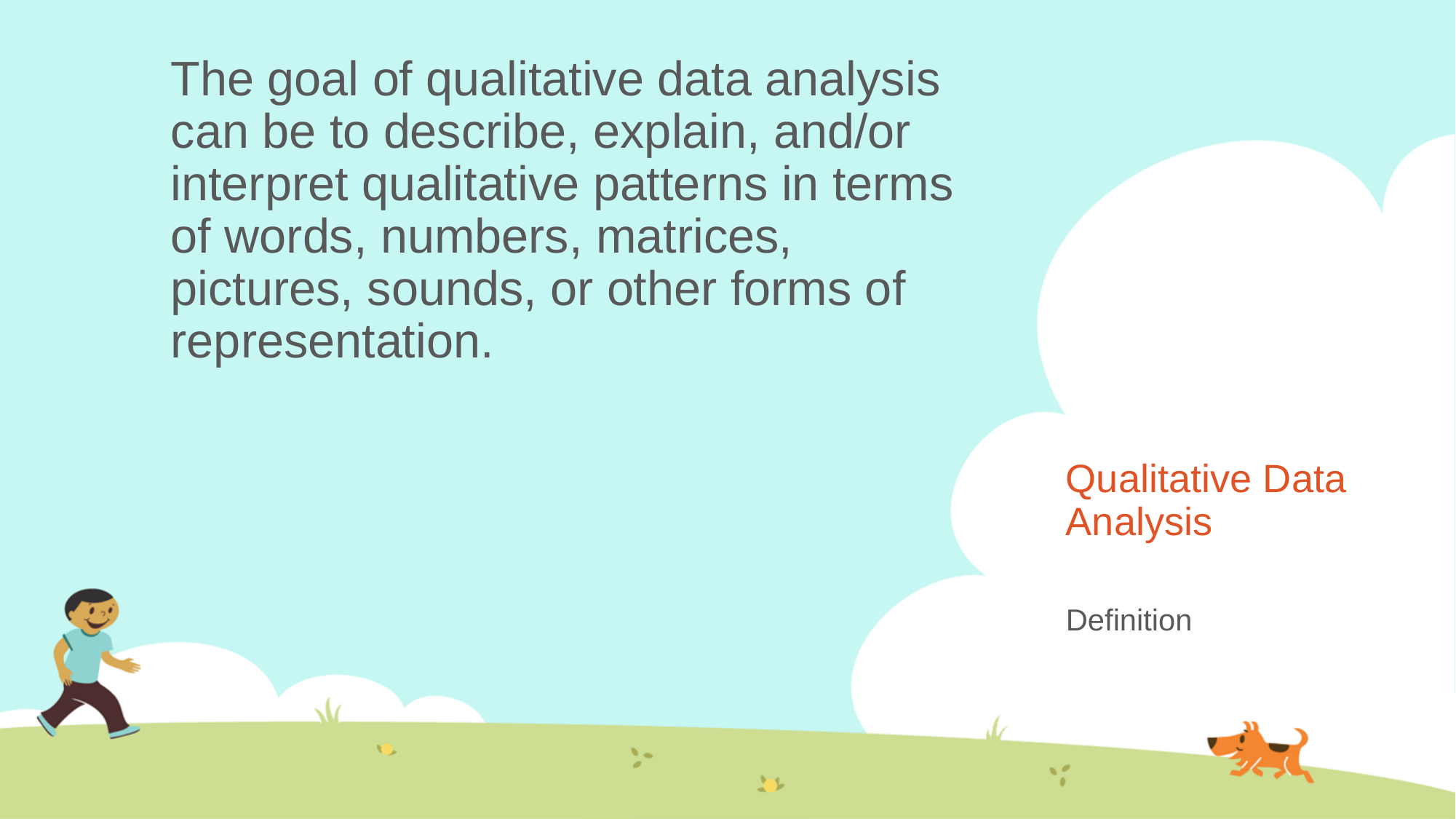

The goal of qualitative data analysis can be to describe, explain, and/or interpret qualitative patterns in terms of words, numbers, matrices, pictures, sounds, or other forms of representation.

# Qualitative Data Analysis

Definition